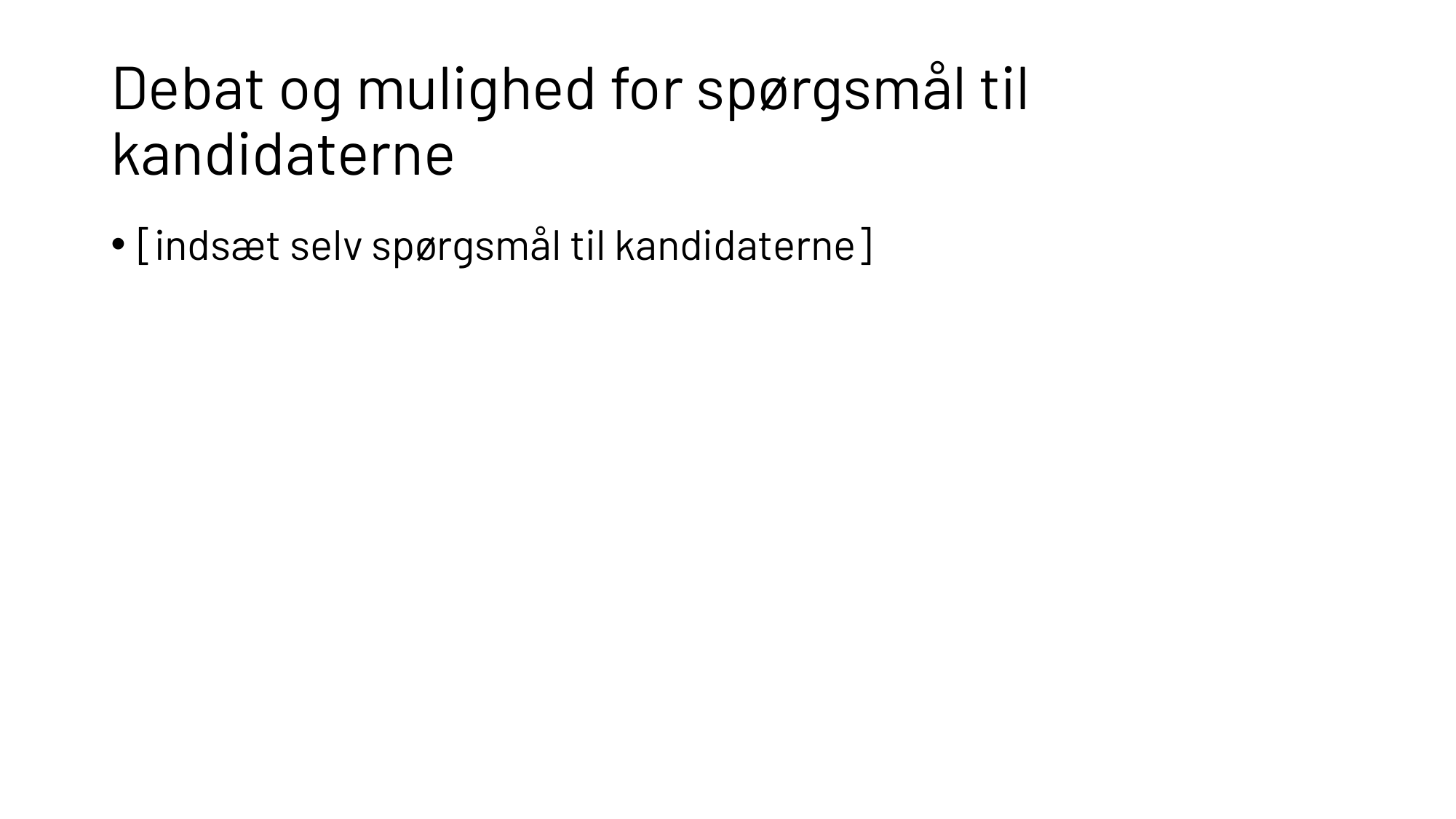

# Debat og mulighed for spørgsmål til kandidaterne
[indsæt selv spørgsmål til kandidaterne]